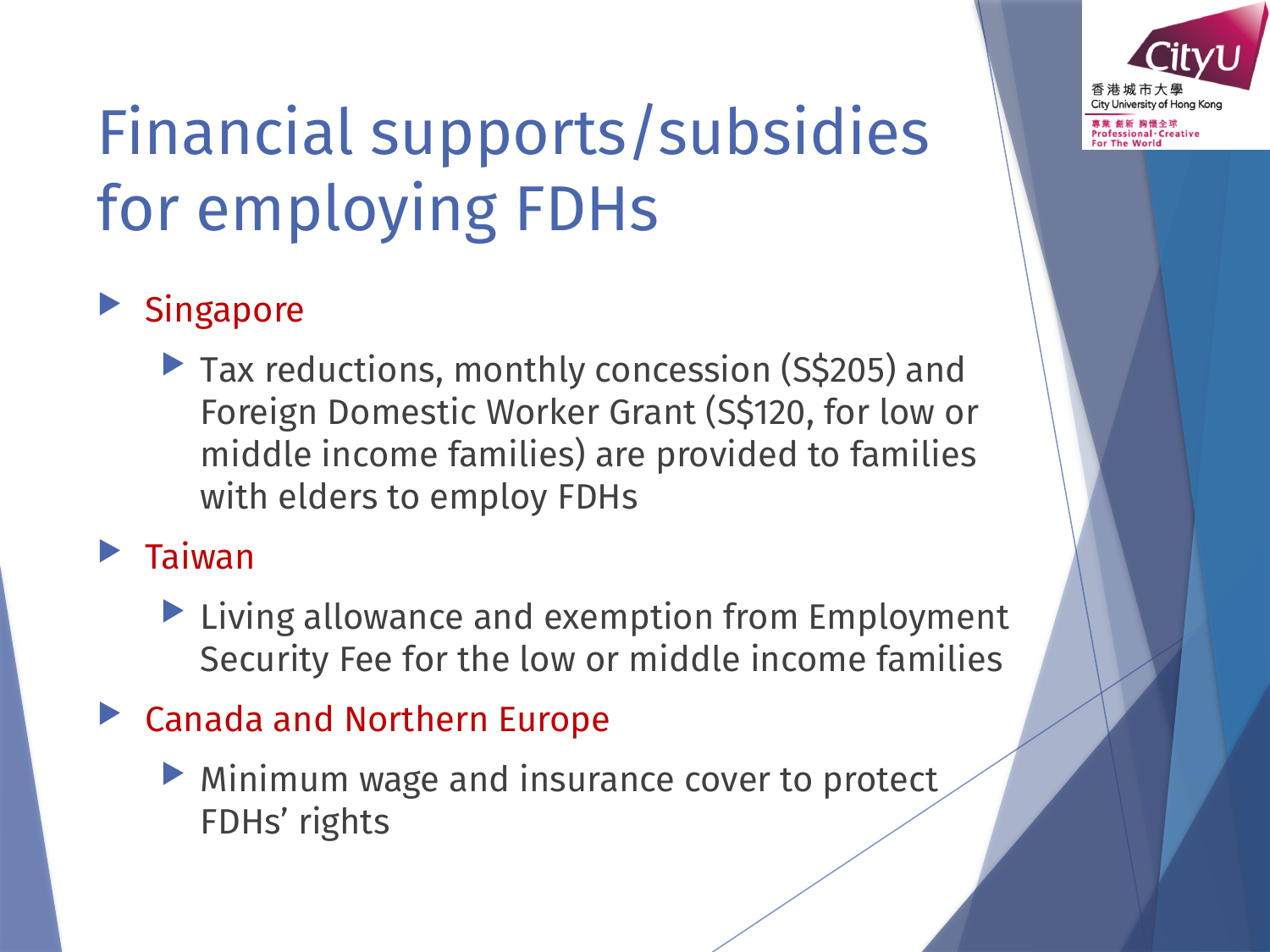

# Financial supports/subsidies for employing FDHs
Singapore
Tax reductions, monthly concession (S$205) and Foreign Domestic Worker Grant (S$120, for low or middle income families) are provided to families with elders to employ FDHs
Taiwan
Living allowance and exemption from Employment Security Fee for the low or middle income families
Canada and Northern Europe
Minimum wage and insurance cover to protect FDHs’ rights